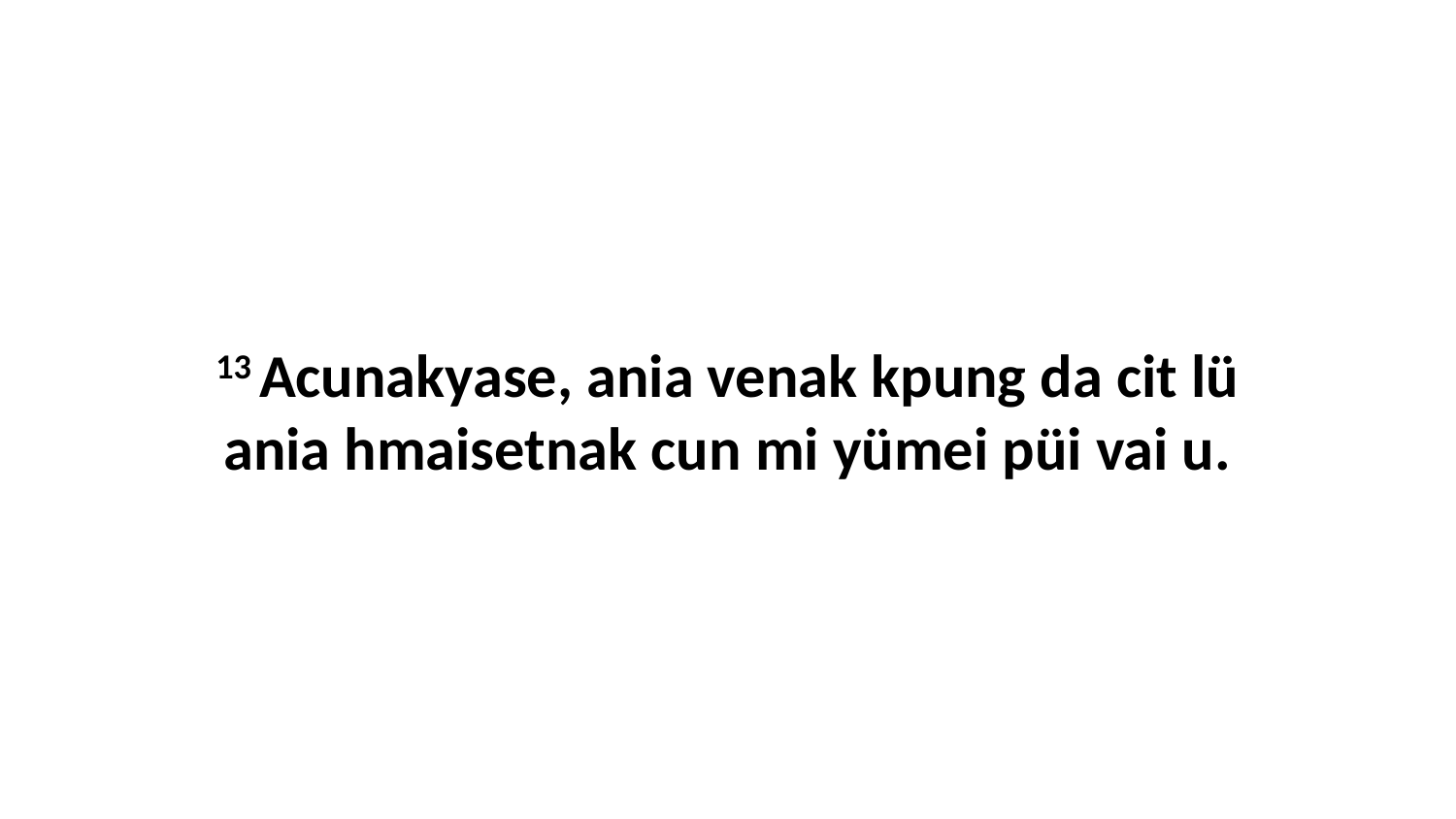

13 Acunakyase, ania venak kpung da cit lü ania hmaisetnak cun mi yümei püi vai u.